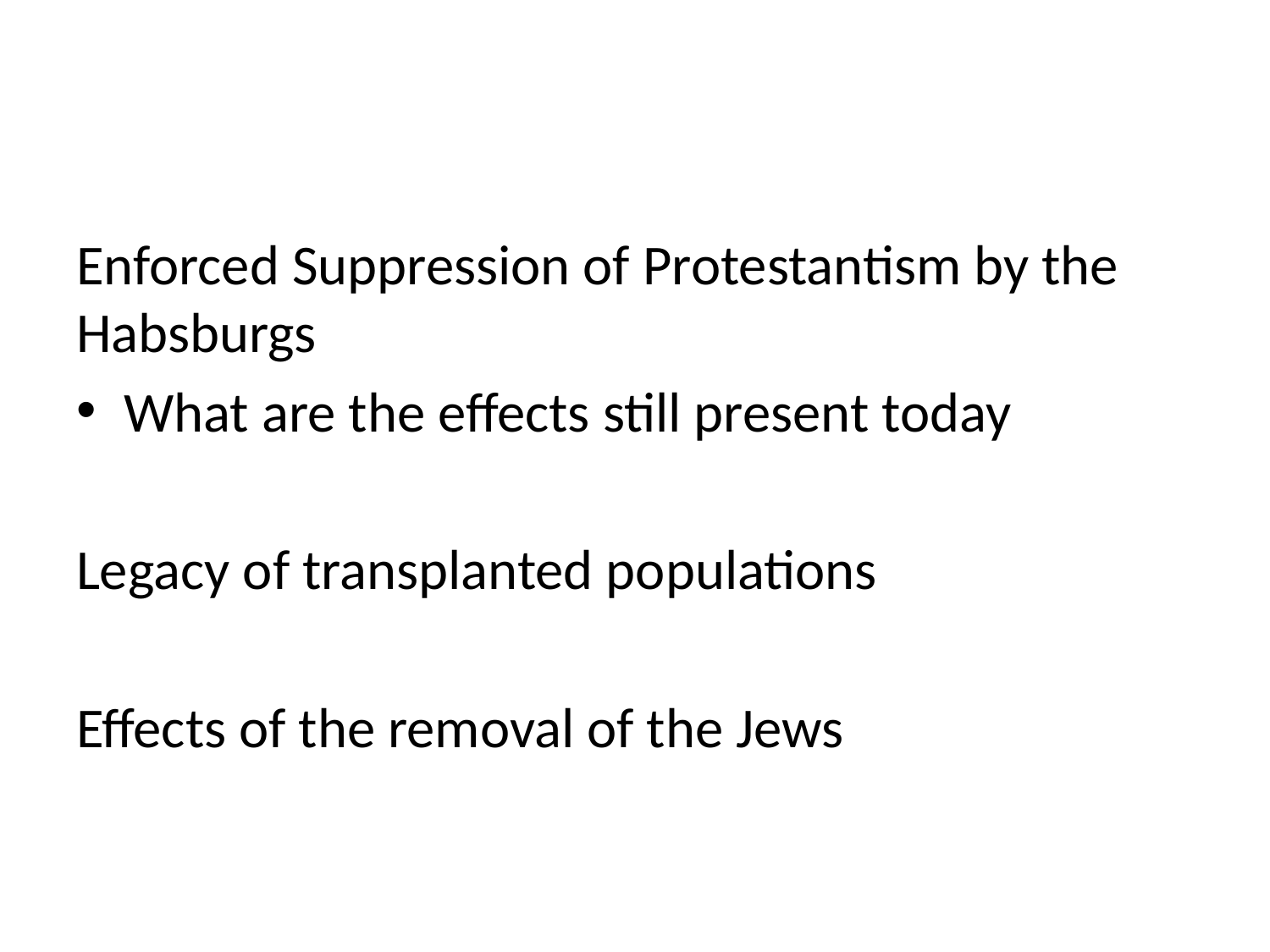

#
Enforced Suppression of Protestantism by the Habsburgs
What are the effects still present today

Legacy of transplanted populations

Effects of the removal of the Jews